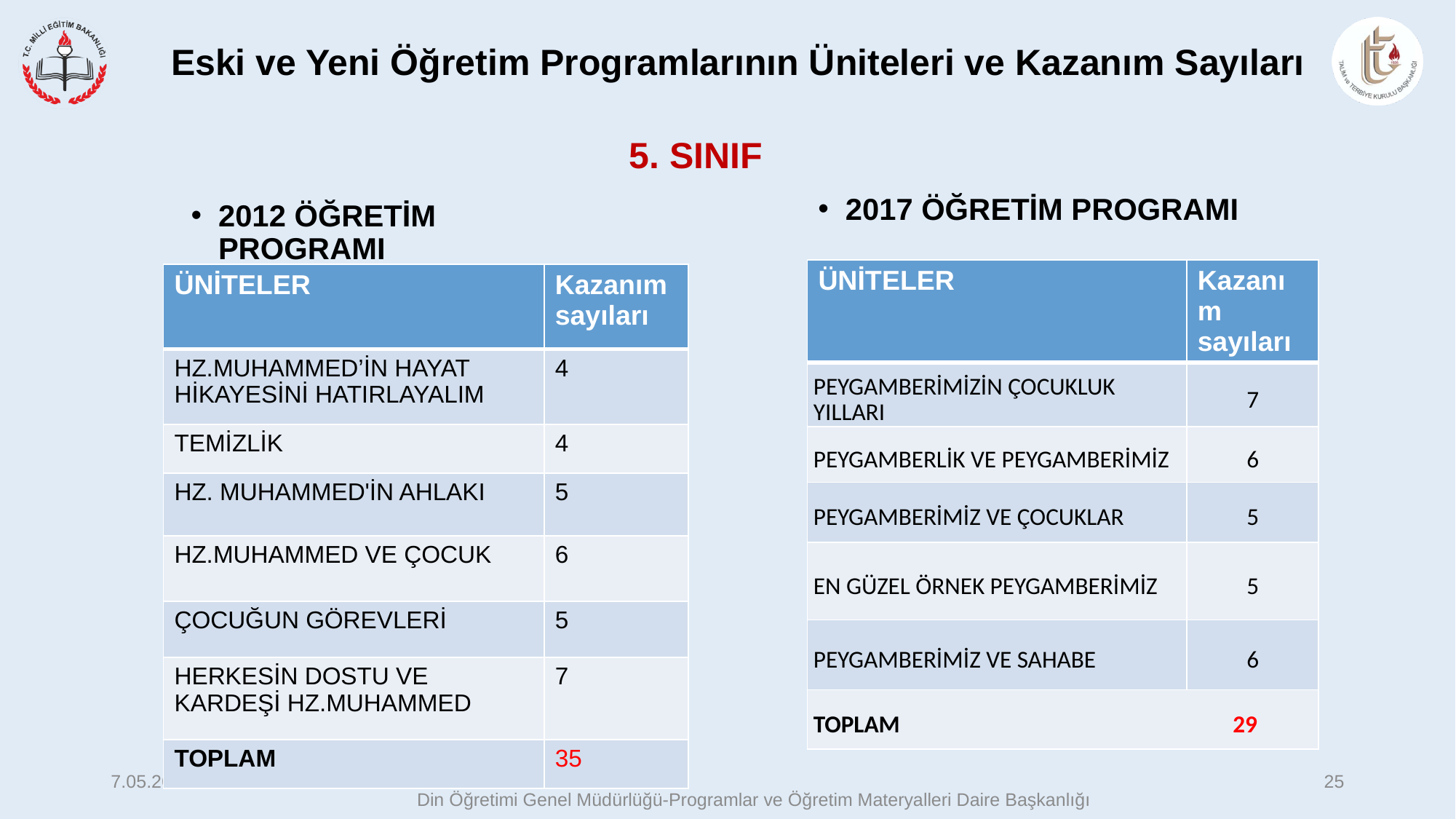

# Eski ve Yeni Öğretim Programlarının Üniteleri ve Kazanım Sayıları
5. SINIF
2017 ÖĞRETİM PROGRAMI
2012 ÖĞRETİM PROGRAMI
| ÜNİTELER | Kazanım sayıları |
| --- | --- |
| PEYGAMBERİMİZİN ÇOCUKLUK YILLARI | 7 |
| PEYGAMBERLİK VE PEYGAMBERİMİZ | 6 |
| PEYGAMBERİMİZ VE ÇOCUKLAR | 5 |
| EN GÜZEL ÖRNEK PEYGAMBERİMİZ | 5 |
| PEYGAMBERİMİZ VE SAHABE | 6 |
| TOPLAM 29 |  |
| ÜNİTELER | Kazanım sayıları |
| --- | --- |
| HZ.MUHAMMED’İN HAYAT HİKAYESİNİ HATIRLAYALIM | 4 |
| TEMİZLİK | 4 |
| HZ. MUHAMMED'İN AHLAKI | 5 |
| HZ.MUHAMMED VE ÇOCUK | 6 |
| ÇOCUĞUN GÖREVLERİ | 5 |
| HERKESİN DOSTU VE KARDEŞİ HZ.MUHAMMED | 7 |
| TOPLAM | 35 |
7.05.2017
25
Din Öğretimi Genel Müdürlüğü-Programlar ve Öğretim Materyalleri Daire Başkanlığı